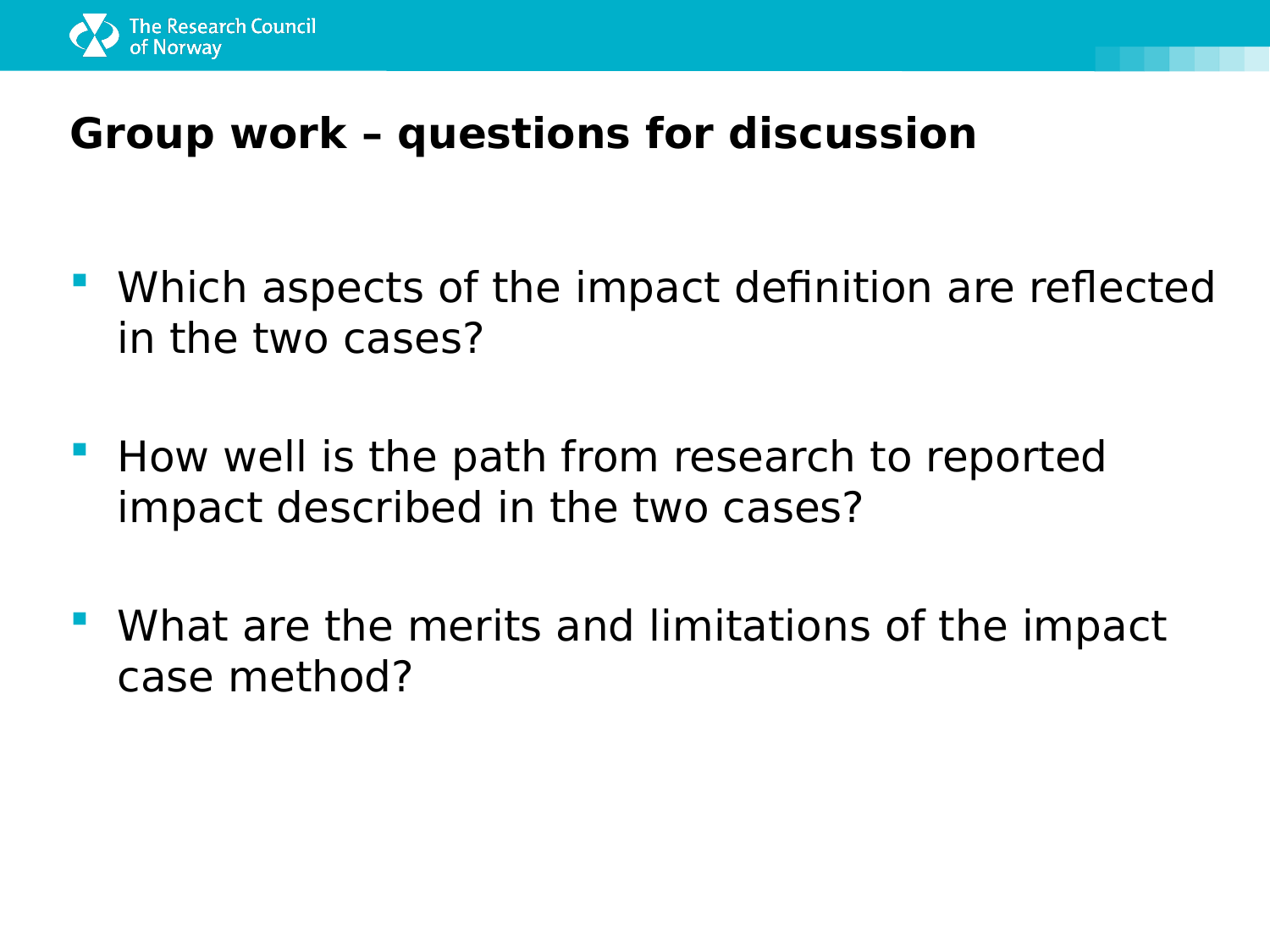

# Group work – questions for discussion
Which aspects of the impact definition are reflected in the two cases?

How well is the path from research to reported impact described in the two cases?

What are the merits and limitations of the impact case method?